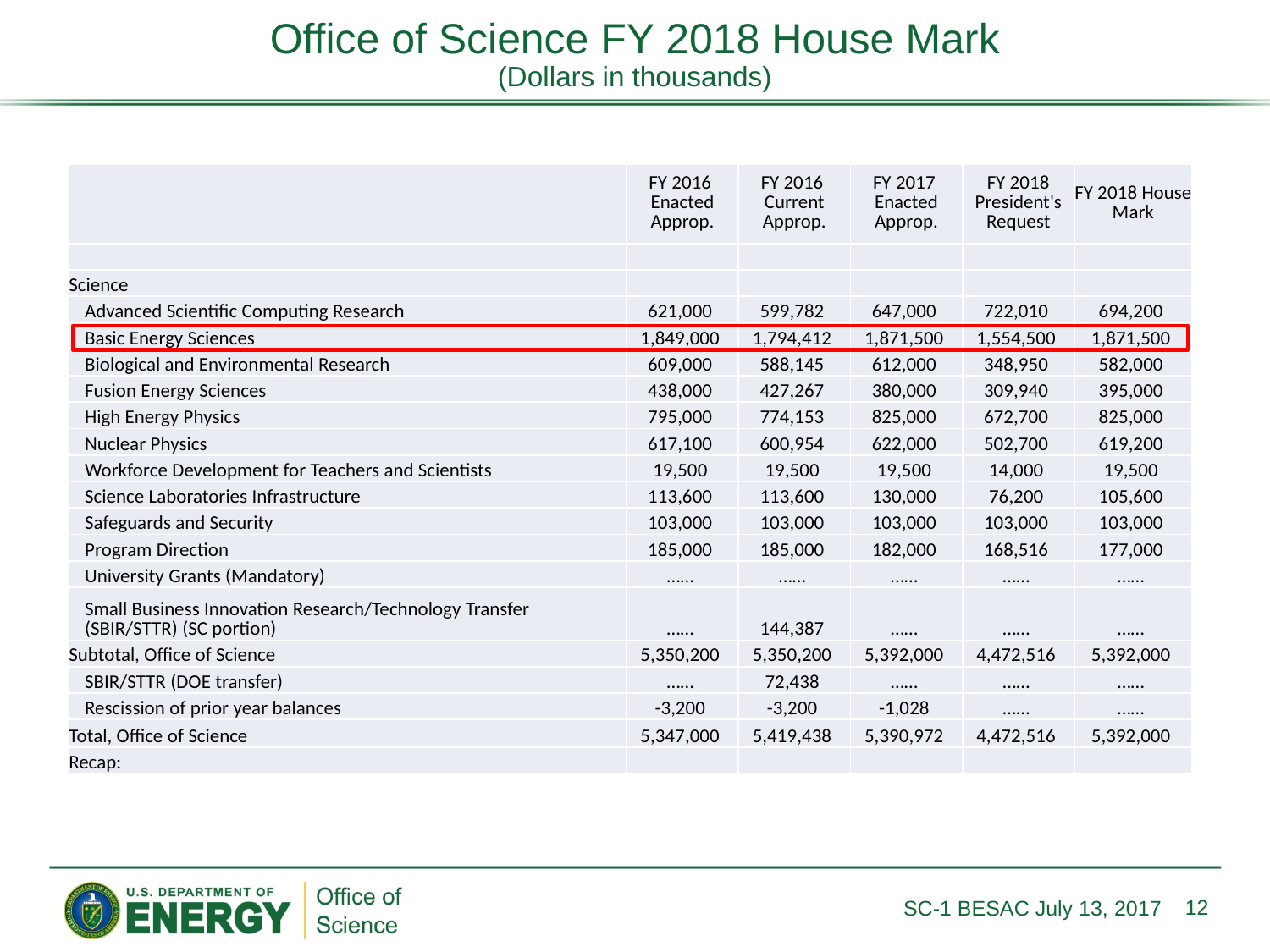

Office of Science FY 2018 House Mark
(Dollars in thousands)
|  | FY 2016 Enacted Approp. | FY 2016 Current Approp. | FY 2017 Enacted Approp. | FY 2018 President's Request | FY 2018 House Mark |
| --- | --- | --- | --- | --- | --- |
|  |  |  |  |  |  |
| Science |  |  |  |  |  |
| Advanced Scientific Computing Research | 621,000 | 599,782 | 647,000 | 722,010 | 694,200 |
| Basic Energy Sciences | 1,849,000 | 1,794,412 | 1,871,500 | 1,554,500 | 1,871,500 |
| Biological and Environmental Research | 609,000 | 588,145 | 612,000 | 348,950 | 582,000 |
| Fusion Energy Sciences | 438,000 | 427,267 | 380,000 | 309,940 | 395,000 |
| High Energy Physics | 795,000 | 774,153 | 825,000 | 672,700 | 825,000 |
| Nuclear Physics | 617,100 | 600,954 | 622,000 | 502,700 | 619,200 |
| Workforce Development for Teachers and Scientists | 19,500 | 19,500 | 19,500 | 14,000 | 19,500 |
| Science Laboratories Infrastructure | 113,600 | 113,600 | 130,000 | 76,200 | 105,600 |
| Safeguards and Security | 103,000 | 103,000 | 103,000 | 103,000 | 103,000 |
| Program Direction | 185,000 | 185,000 | 182,000 | 168,516 | 177,000 |
| University Grants (Mandatory) | …… | …… | …… | …… | …… |
| Small Business Innovation Research/Technology Transfer (SBIR/STTR) (SC portion) | …… | 144,387 | …… | …… | …… |
| Subtotal, Office of Science | 5,350,200 | 5,350,200 | 5,392,000 | 4,472,516 | 5,392,000 |
| SBIR/STTR (DOE transfer) | …… | 72,438 | …… | …… | …… |
| Rescission of prior year balances | -3,200 | -3,200 | -1,028 | …… | …… |
| Total, Office of Science | 5,347,000 | 5,419,438 | 5,390,972 | 4,472,516 | 5,392,000 |
| Recap: |  |  |  |  |  |

12
SC-1 BESAC July 13, 2017